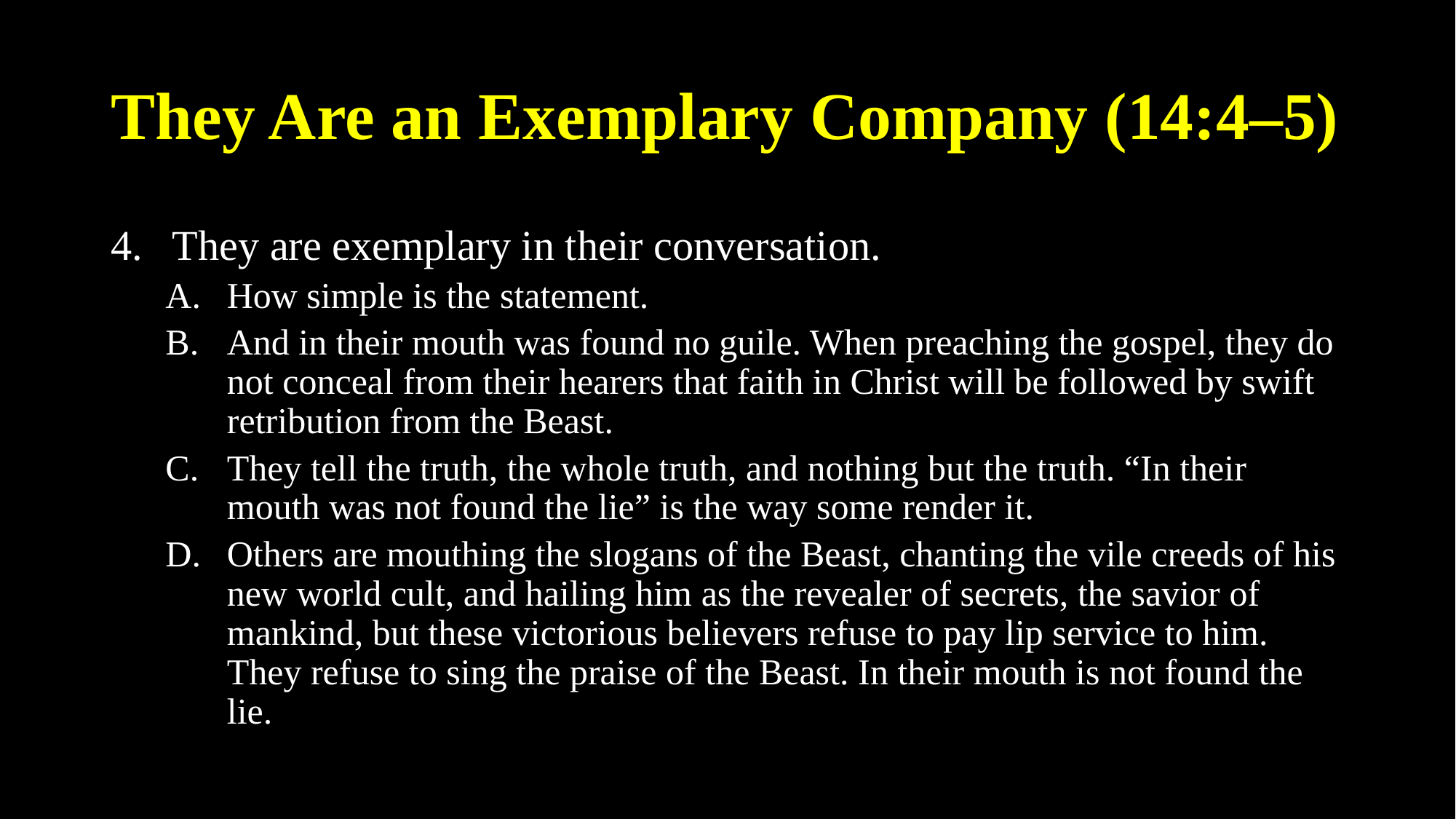

# They Are an Exemplary Company (14:4–5)
They are exemplary in their conversation.
How simple is the statement.
And in their mouth was found no guile. When preaching the gospel, they do not conceal from their hearers that faith in Christ will be followed by swift retribution from the Beast.
They tell the truth, the whole truth, and nothing but the truth. “In their mouth was not found the lie” is the way some render it.
Others are mouthing the slogans of the Beast, chanting the vile creeds of his new world cult, and hailing him as the revealer of secrets, the savior of mankind, but these victorious believers refuse to pay lip service to him. They refuse to sing the praise of the Beast. In their mouth is not found the lie.